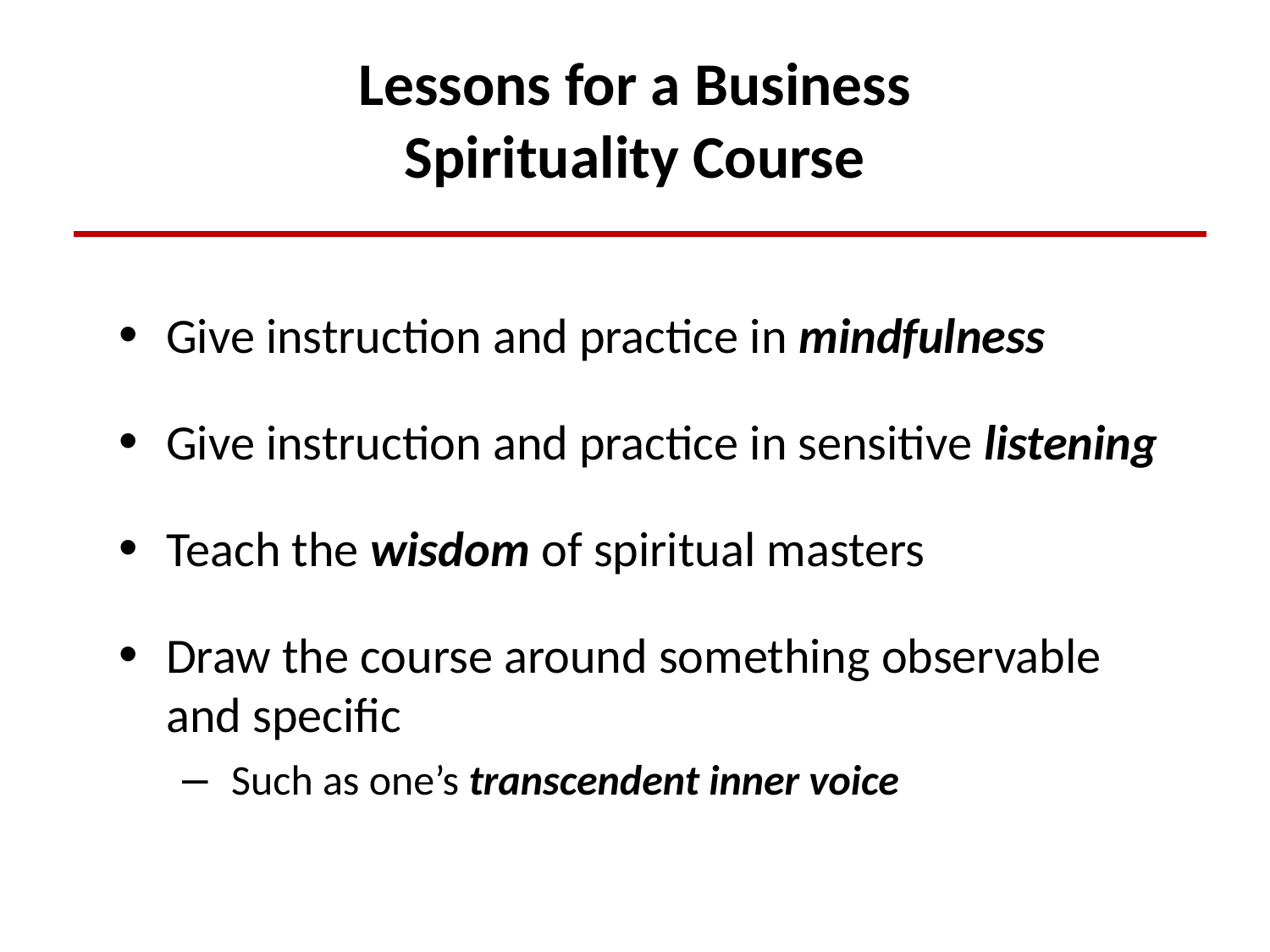

# Lessons for a Business Spirituality Course
Give instruction and practice in mindfulness
Give instruction and practice in sensitive listening
Teach the wisdom of spiritual masters
Draw the course around something observable and specific
 Such as one’s transcendent inner voice